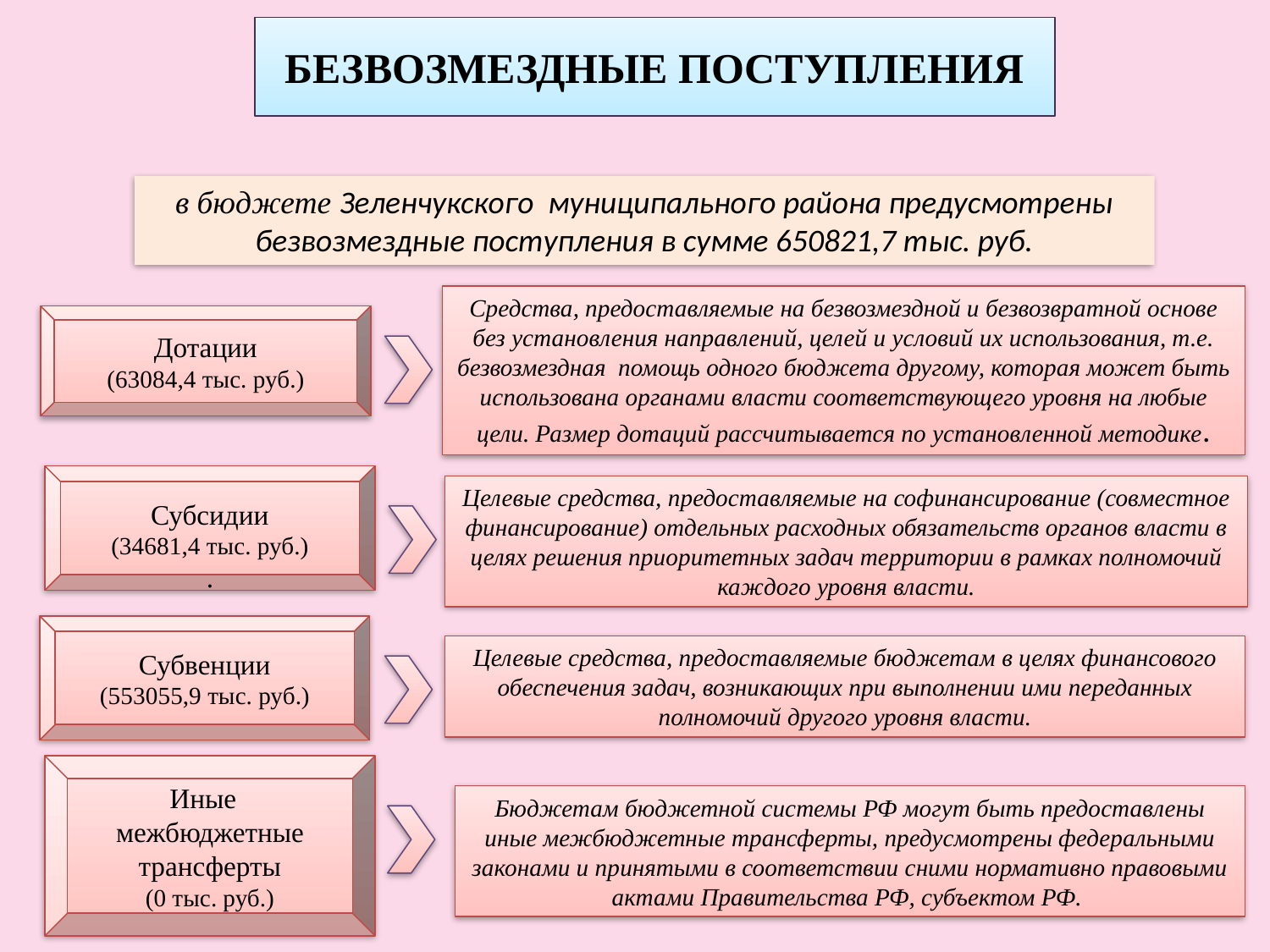

БЕЗВОЗМЕЗДНЫЕ ПОСТУПЛЕНИЯ
в бюджете Зеленчукского  муниципального района предусмотрены безвозмездные поступления в сумме 650821,7 тыс. руб.
Средства, предоставляемые на безвозмездной и безвозвратной основе без установления направлений, целей и условий их использования, т.е. безвозмездная  помощь одного бюджета другому, которая может быть использована органами власти соответствующего уровня на любые цели. Размер дотаций рассчитывается по установленной методике.
Дотации
(63084,4 тыс. руб.)

Субсидии
(34681,4 тыс. руб.)
.

Целевые средства, предоставляемые на софинансирование (совместное финансирование) отдельных расходных обязательств органов власти в целях решения приоритетных задач территории в рамках полномочий каждого уровня власти.

Субвенции
(553055,9 тыс. руб.)

Целевые средства, предоставляемые бюджетам в целях финансового обеспечения задач, возникающих при выполнении ими переданных полномочий другого уровня власти.

Иные
межбюджетные
трансферты
(0 тыс. руб.)

Бюджетам бюджетной системы РФ могут быть предоставлены иные межбюджетные трансферты, предусмотрены федеральными законами и принятыми в соответствии сними нормативно правовыми актами Правительства РФ, субъектом РФ.